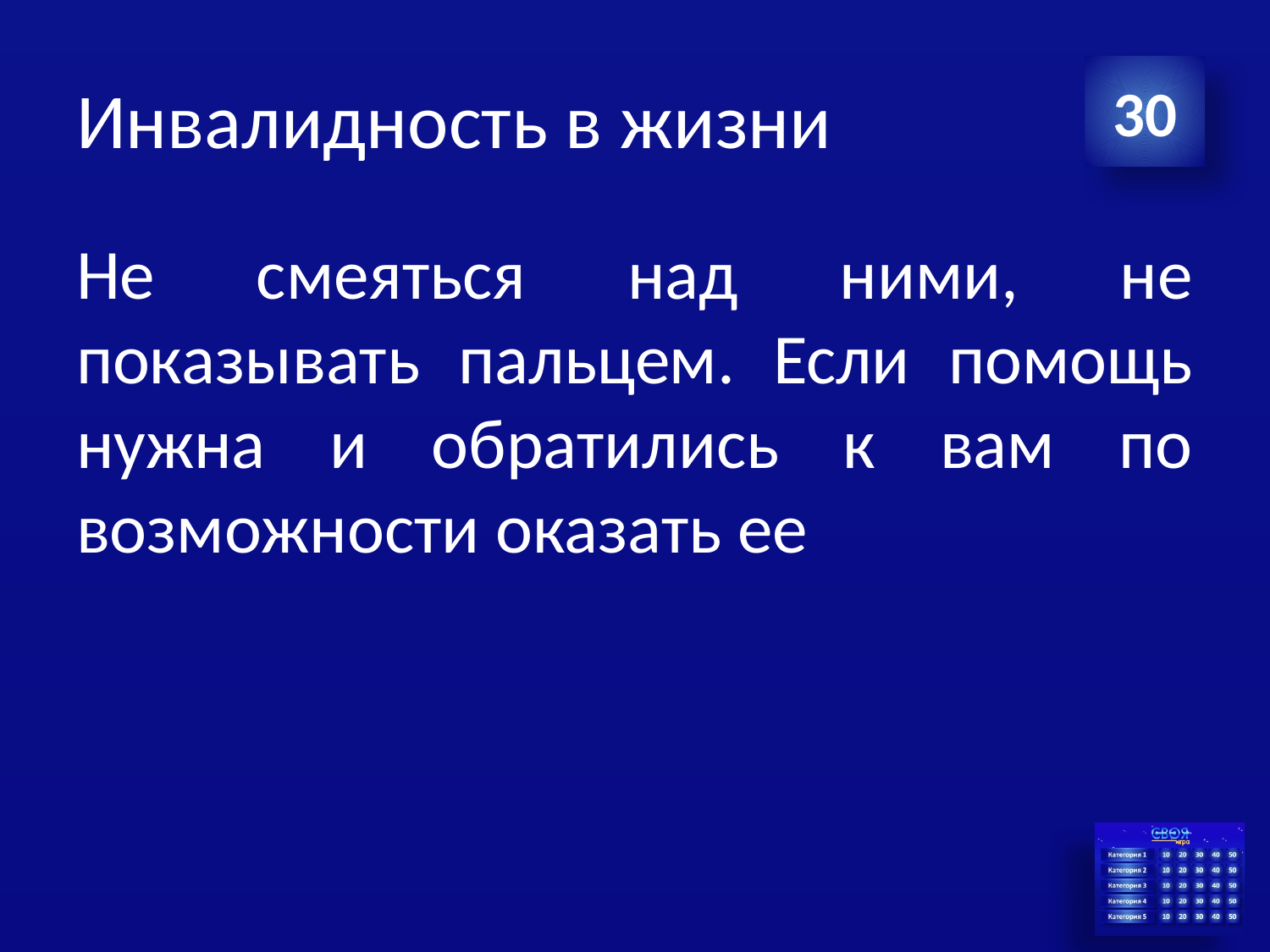

# Инвалидность в жизни
30
Не смеяться над ними, не показывать пальцем. Если помощь нужна и обратились к вам по возможности оказать ее